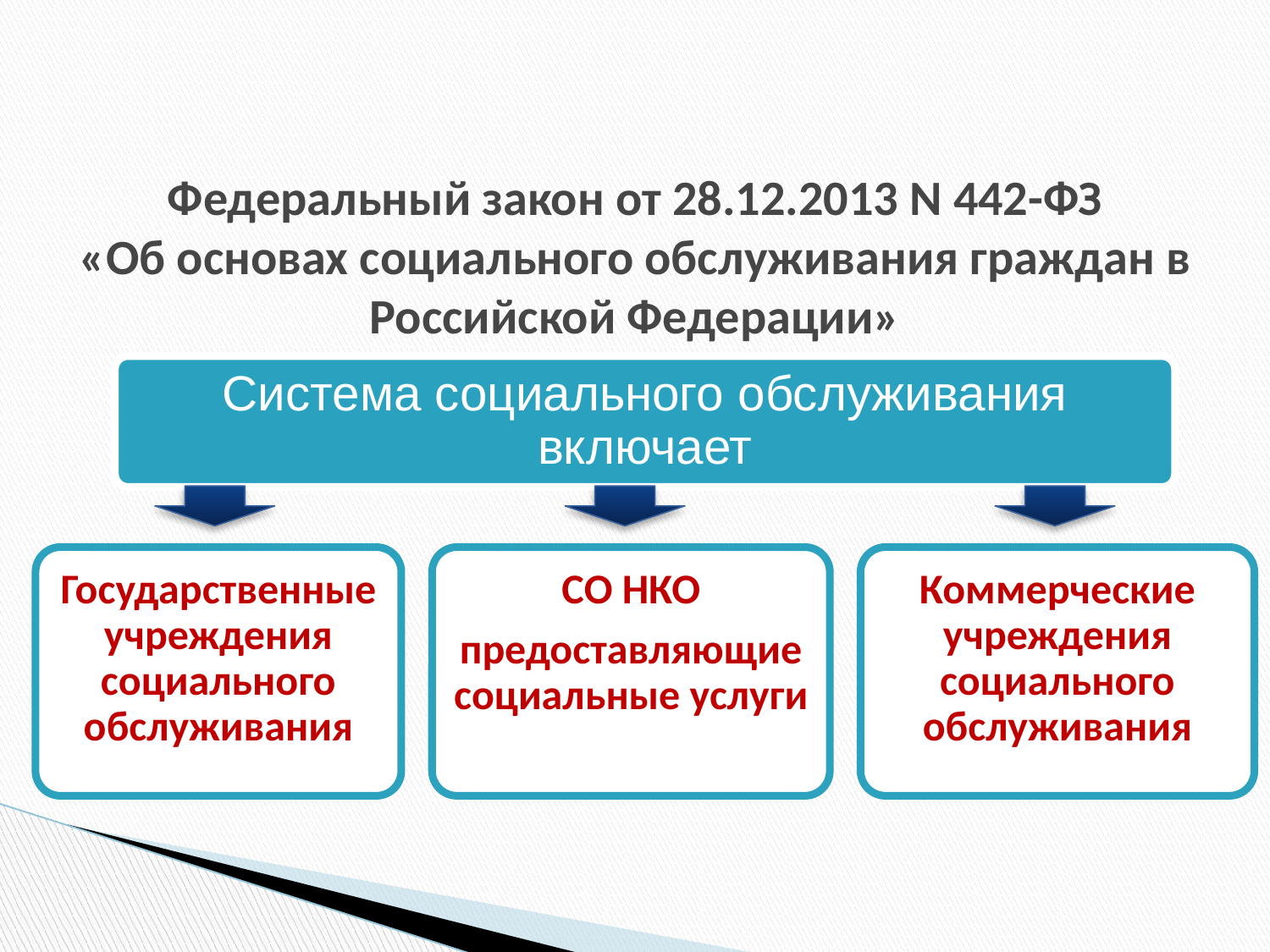

# Федеральный закон от 28.12.2013 N 442-ФЗ «Об основах социального обслуживания граждан в Российской Федерации»

Система социального обслуживания включает

Государственные учреждения социального обслуживания
СО НКО
предоставляющие социальные услуги

Коммерческие учреждения социального обслуживания